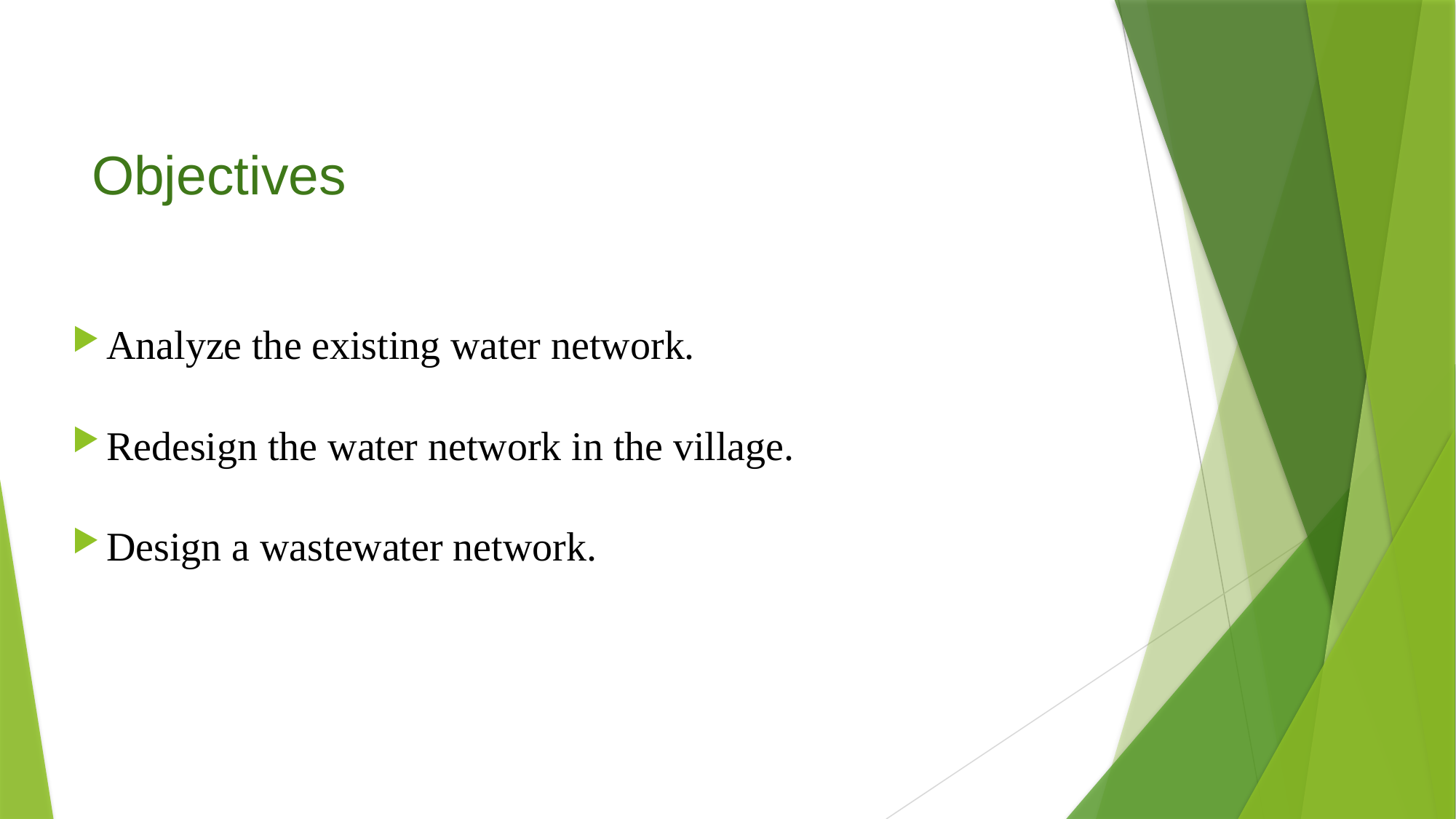

# Objectives
Analyze the existing water network.
Redesign the water network in the village.
Design a wastewater network.